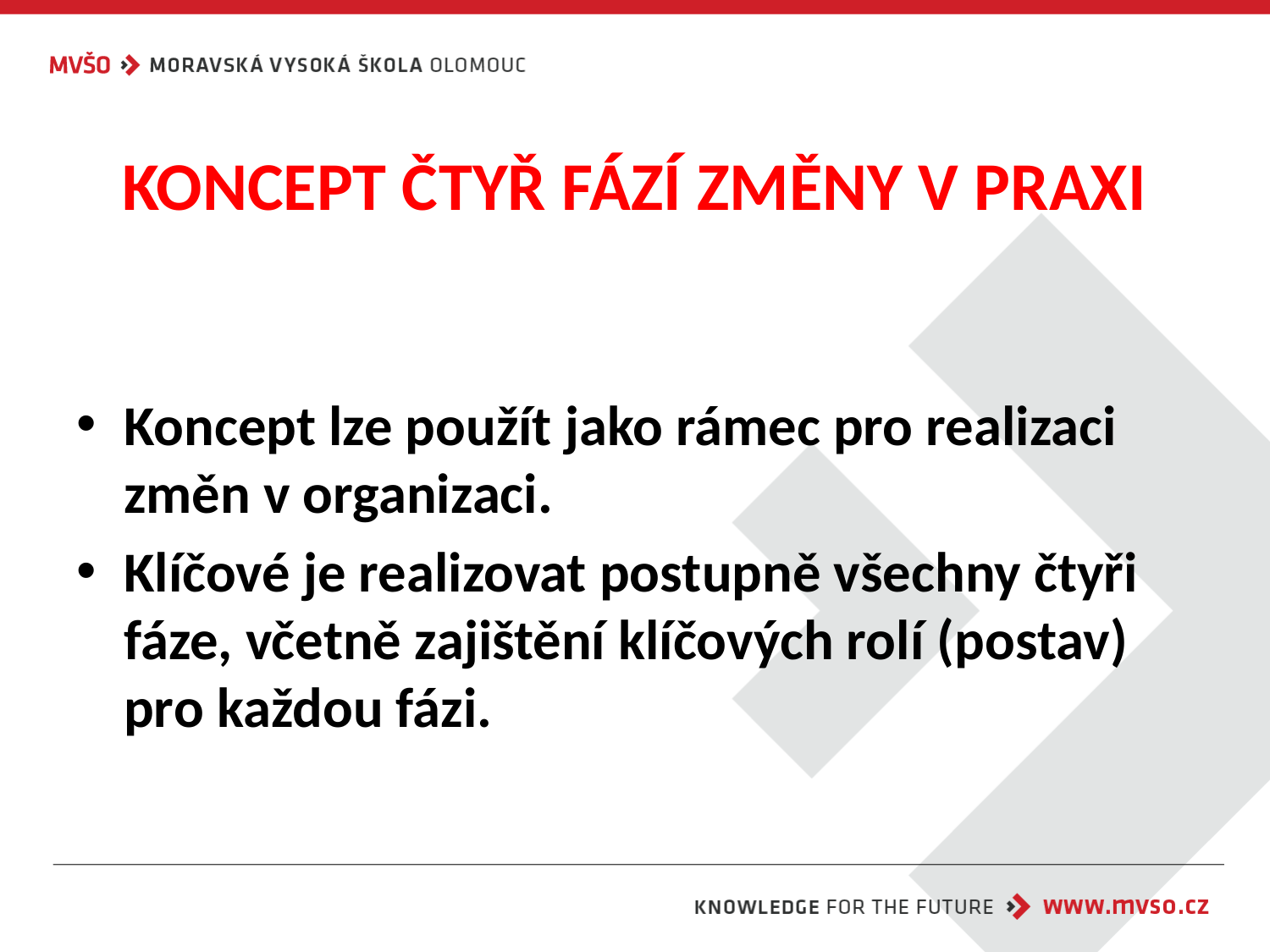

# KONCEPT ČTYŘ FÁZÍ ZMĚNY V PRAXI
Koncept lze použít jako rámec pro realizaci změn v organizaci.
Klíčové je realizovat postupně všechny čtyři fáze, včetně zajištění klíčových rolí (postav) pro každou fázi.